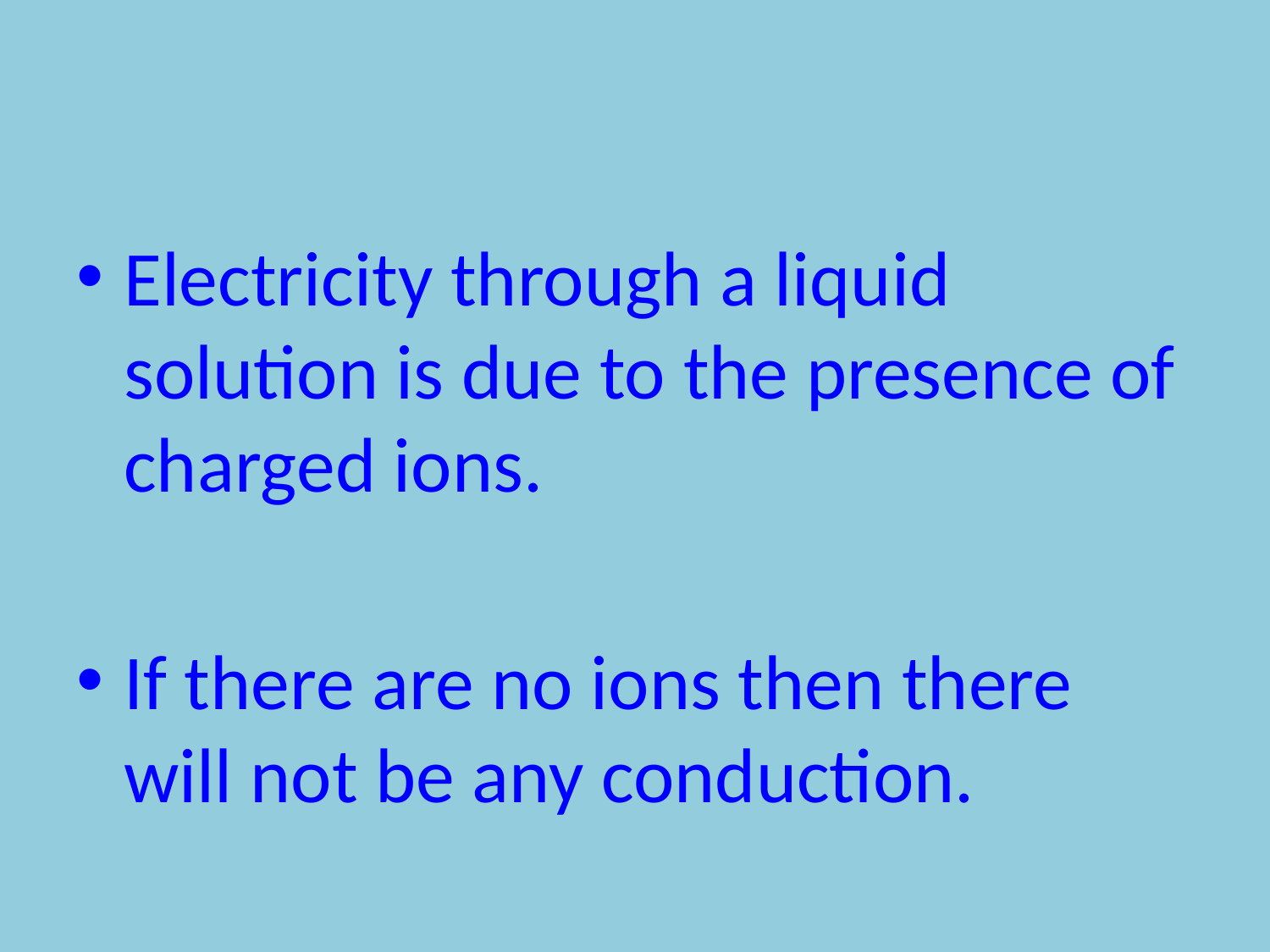

#
Electricity through a liquid solution is due to the presence of charged ions.

If there are no ions then there will not be any conduction.